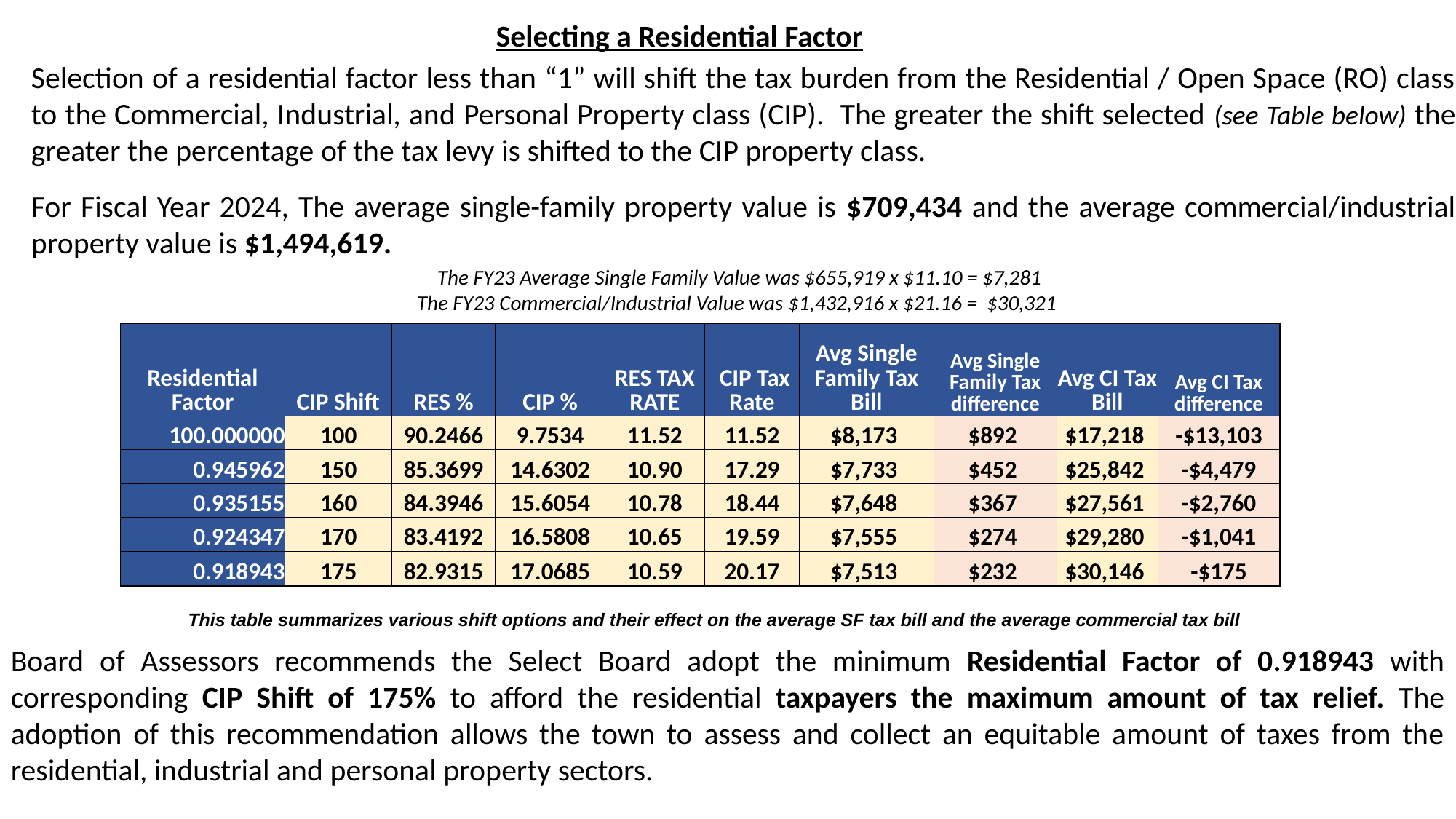

Selecting a Residential Factor
Selection of a residential factor less than “1” will shift the tax burden from the Residential / Open Space (RO) class to the Commercial, Industrial, and Personal Property class (CIP).  The greater the shift selected (see Table below) the greater the percentage of the tax levy is shifted to the CIP property class.

For Fiscal Year 2024, The average single-family property value is $709,434 and the average commercial/industrial property value is $1,494,619.
     The FY23 Average Single Family Value was $655,919 x $11.10 = $7,281
     The FY23 Commercial/Industrial Value was $1,432,916 x $21.16 =  $30,321
| Residential Factor | CIP Shift | RES % | CIP % | RES TAX RATE | CIP Tax Rate | Avg Single Family Tax Bill | Avg Single Family Tax difference | Avg CI Tax Bill | Avg CI Tax difference |
| --- | --- | --- | --- | --- | --- | --- | --- | --- | --- |
| 100.000000 | 100 | 90.2466 | 9.7534 | 11.52 | 11.52 | $8,173 | $892 | $17,218 | -$13,103 |
| 0.945962 | 150 | 85.3699 | 14.6302 | 10.90 | 17.29 | $7,733 | $452 | $25,842 | -$4,479 |
| 0.935155 | 160 | 84.3946 | 15.6054 | 10.78 | 18.44 | $7,648 | $367 | $27,561 | -$2,760 |
| 0.924347 | 170 | 83.4192 | 16.5808 | 10.65 | 19.59 | $7,555 | $274 | $29,280 | -$1,041 |
| 0.918943 | 175 | 82.9315 | 17.0685 | 10.59 | 20.17 | $7,513 | $232 | $30,146 | -$175 |
This table summarizes various shift options and their effect on the average SF tax bill and the average commercial tax bill
Board of Assessors recommends the Select Board adopt the minimum Residential Factor of 0.918943 with corresponding CIP Shift of 175% to afford the residential taxpayers the maximum amount of tax relief. The adoption of this recommendation allows the town to assess and collect an equitable amount of taxes from the residential, industrial and personal property sectors.